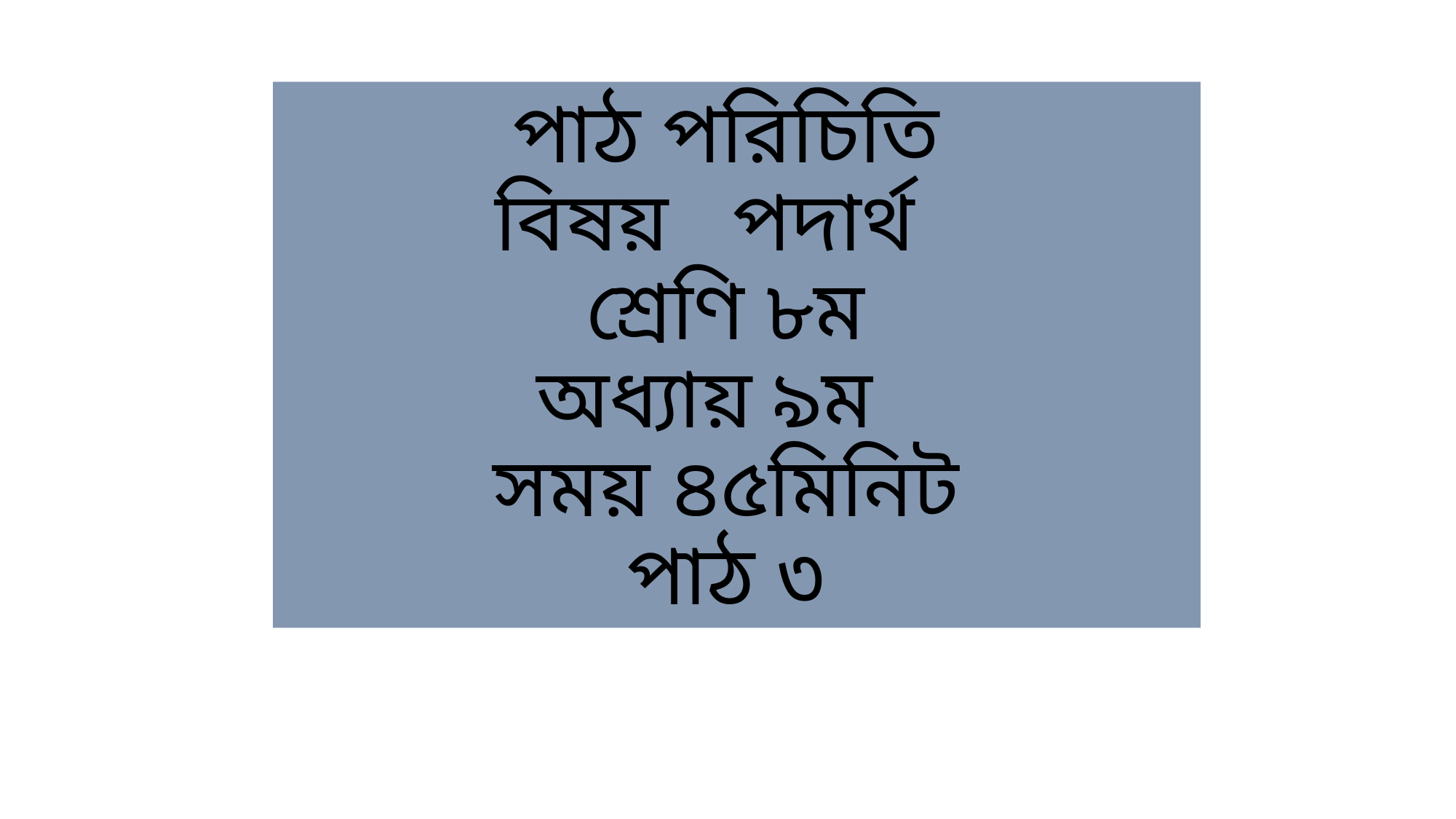

# পাঠ পরিচিতি বিষয়   পদার্থ শ্রেণি ৮ম অধ্যায় ৯ম সময় ৪৫মিনিট পাঠ ৩